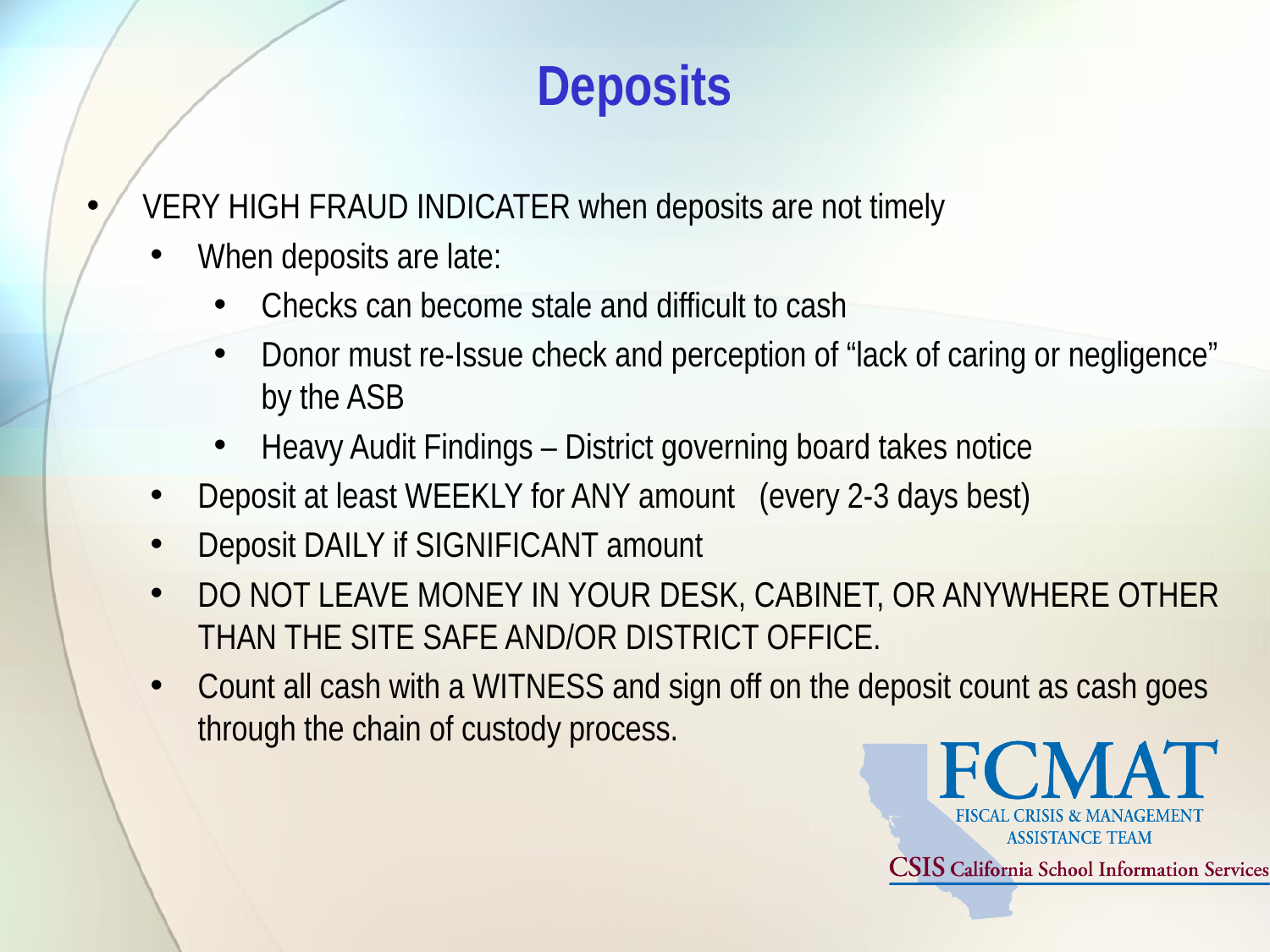

# Deposits
 VERY HIGH FRAUD INDICATER when deposits are not timely
When deposits are late:
Checks can become stale and difficult to cash
Donor must re-Issue check and perception of “lack of caring or negligence” by the ASB
Heavy Audit Findings – District governing board takes notice
Deposit at least WEEKLY for ANY amount   (every 2-3 days best)
Deposit DAILY if SIGNIFICANT amount
DO NOT LEAVE MONEY IN YOUR DESK, CABINET, OR ANYWHERE OTHER THAN THE SITE SAFE AND/OR DISTRICT OFFICE.
Count all cash with a WITNESS and sign off on the deposit count as cash goes through the chain of custody process.